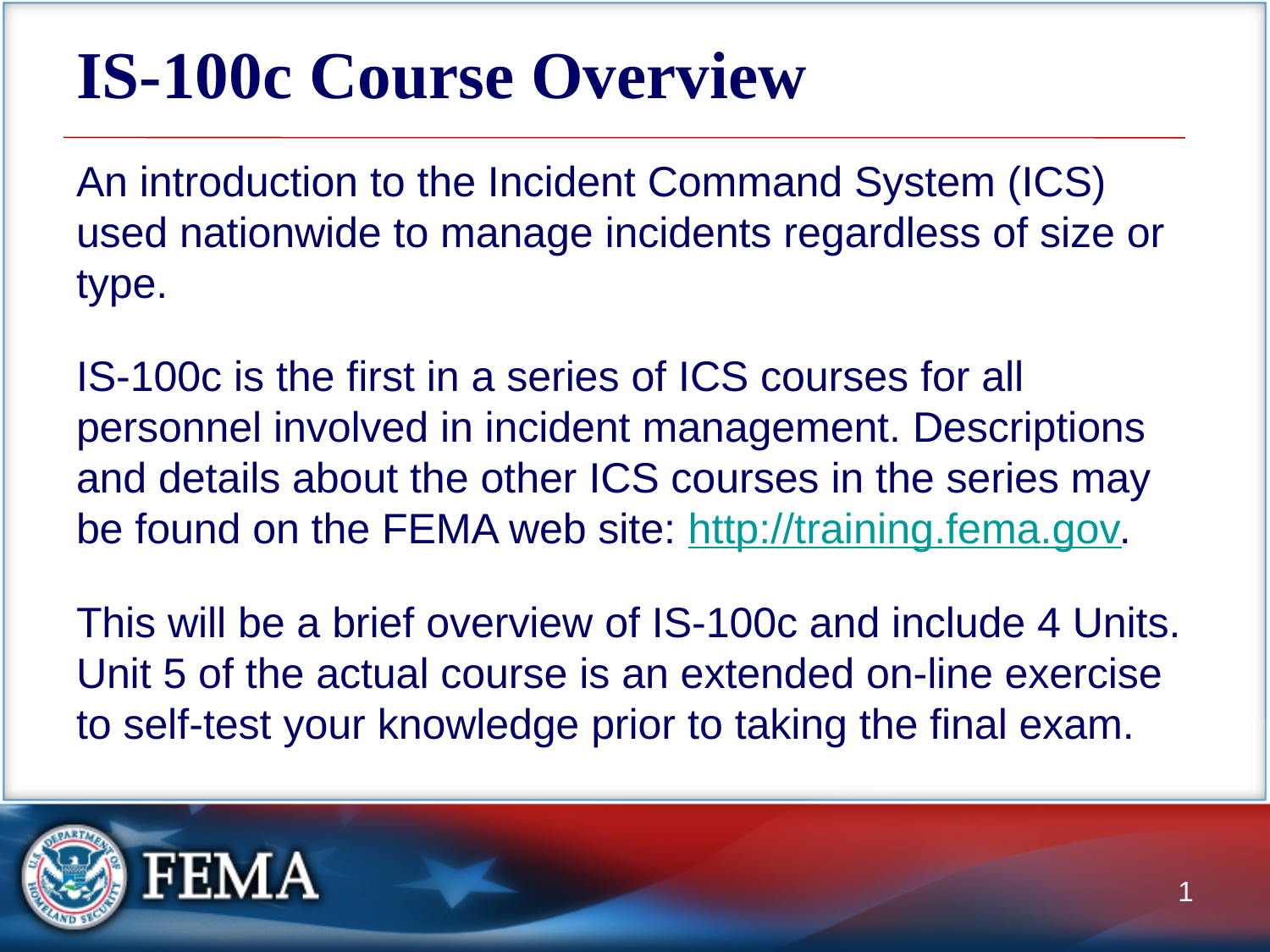

# IS-100c Course Overview
An introduction to the Incident Command System (ICS) used nationwide to manage incidents regardless of size or type.
IS-100c is the first in a series of ICS courses for all personnel involved in incident management. Descriptions and details about the other ICS courses in the series may be found on the FEMA web site: http://training.fema.gov.
This will be a brief overview of IS-100c and include 4 Units.  Unit 5 of the actual course is an extended on-line exercise to self-test your knowledge prior to taking the final exam.
1